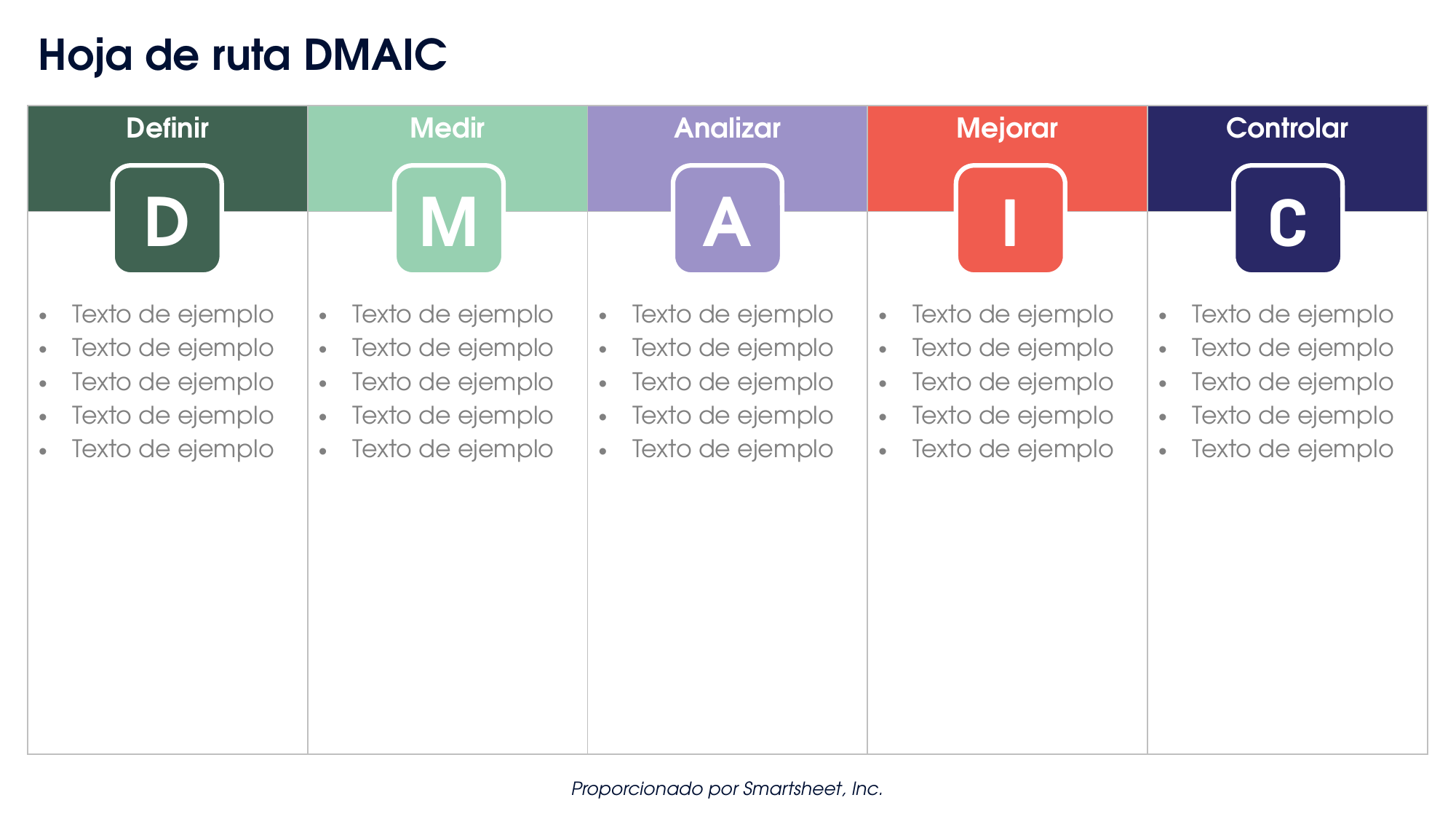

Hoja de ruta DMAIC
| Definir | Medir | Analizar | Mejorar | Controlar |
| --- | --- | --- | --- | --- |
| Texto de ejemplo Texto de ejemplo Texto de ejemplo Texto de ejemplo Texto de ejemplo | Texto de ejemplo Texto de ejemplo Texto de ejemplo Texto de ejemplo Texto de ejemplo | Texto de ejemplo Texto de ejemplo Texto de ejemplo Texto de ejemplo Texto de ejemplo | Texto de ejemplo Texto de ejemplo Texto de ejemplo Texto de ejemplo Texto de ejemplo | Texto de ejemplo Texto de ejemplo Texto de ejemplo Texto de ejemplo Texto de ejemplo |
D
M
A
I
C
Proporcionado por Smartsheet, Inc.